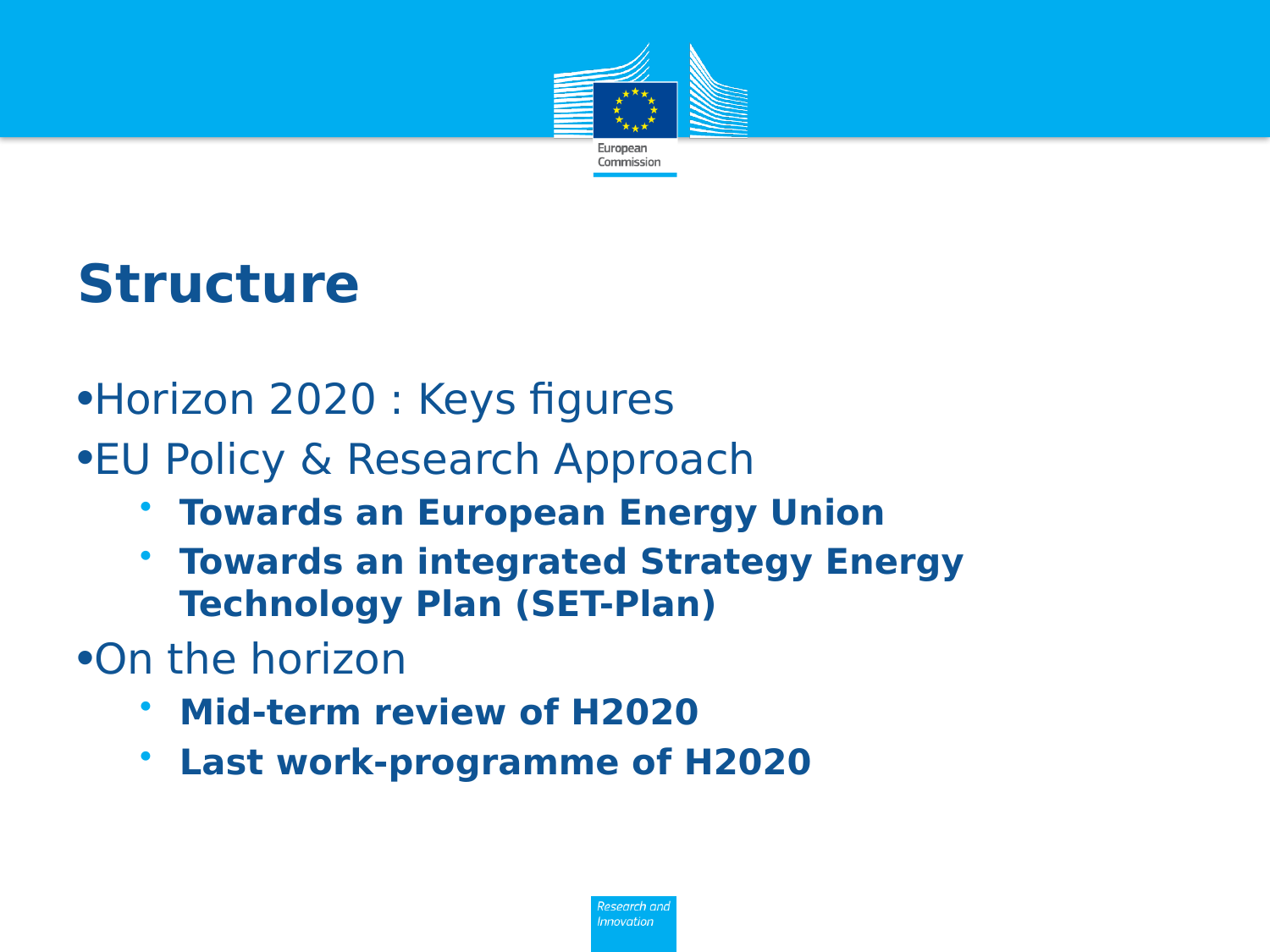

# Structure
Horizon 2020 : Keys figures
EU Policy & Research Approach
Towards an European Energy Union
Towards an integrated Strategy Energy Technology Plan (SET-Plan)
On the horizon
Mid-term review of H2020
Last work-programme of H2020